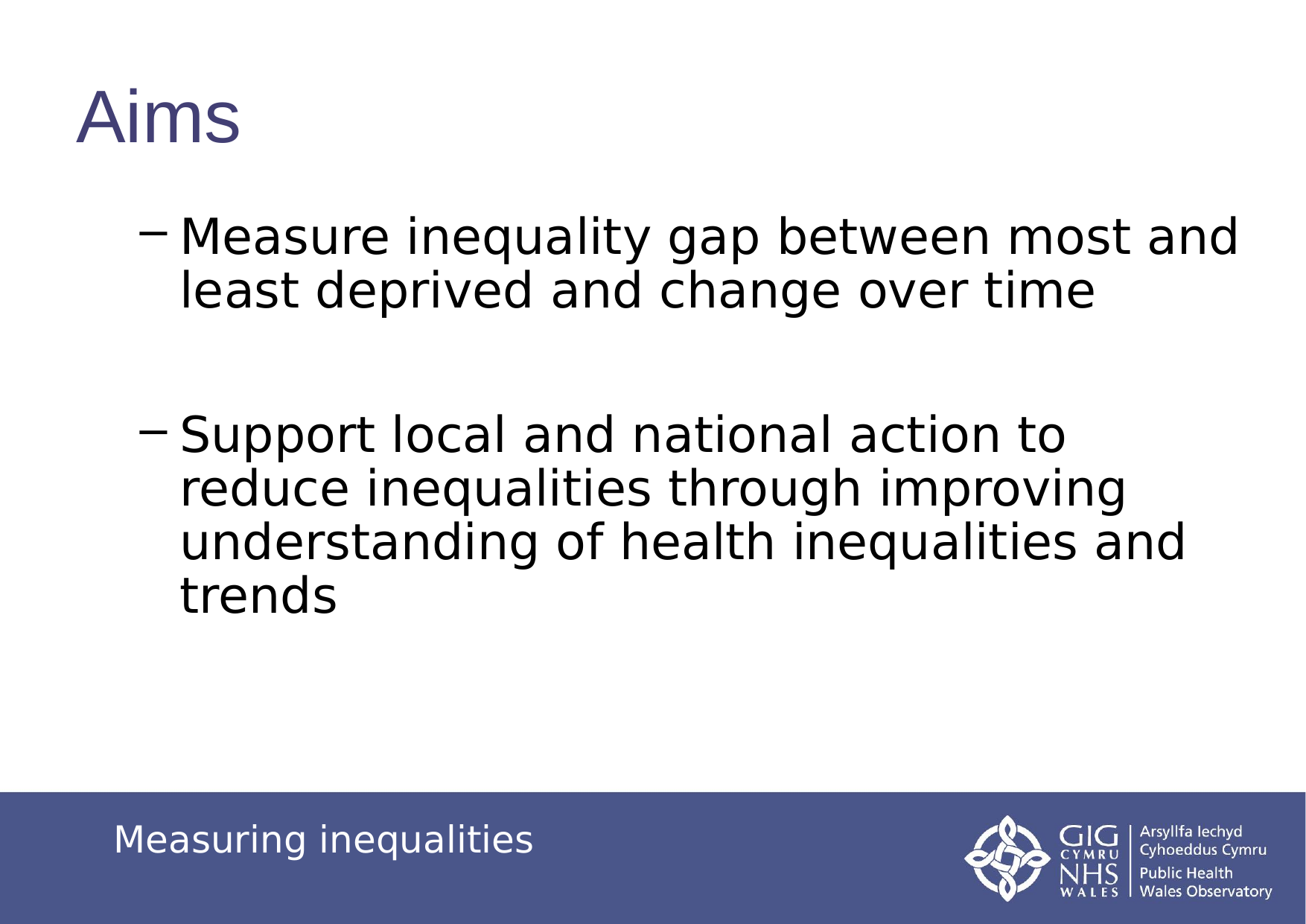

# Aims
Measure inequality gap between most and least deprived and change over time

Support local and national action to reduce inequalities through improving understanding of health inequalities and trends

Measuring inequalities